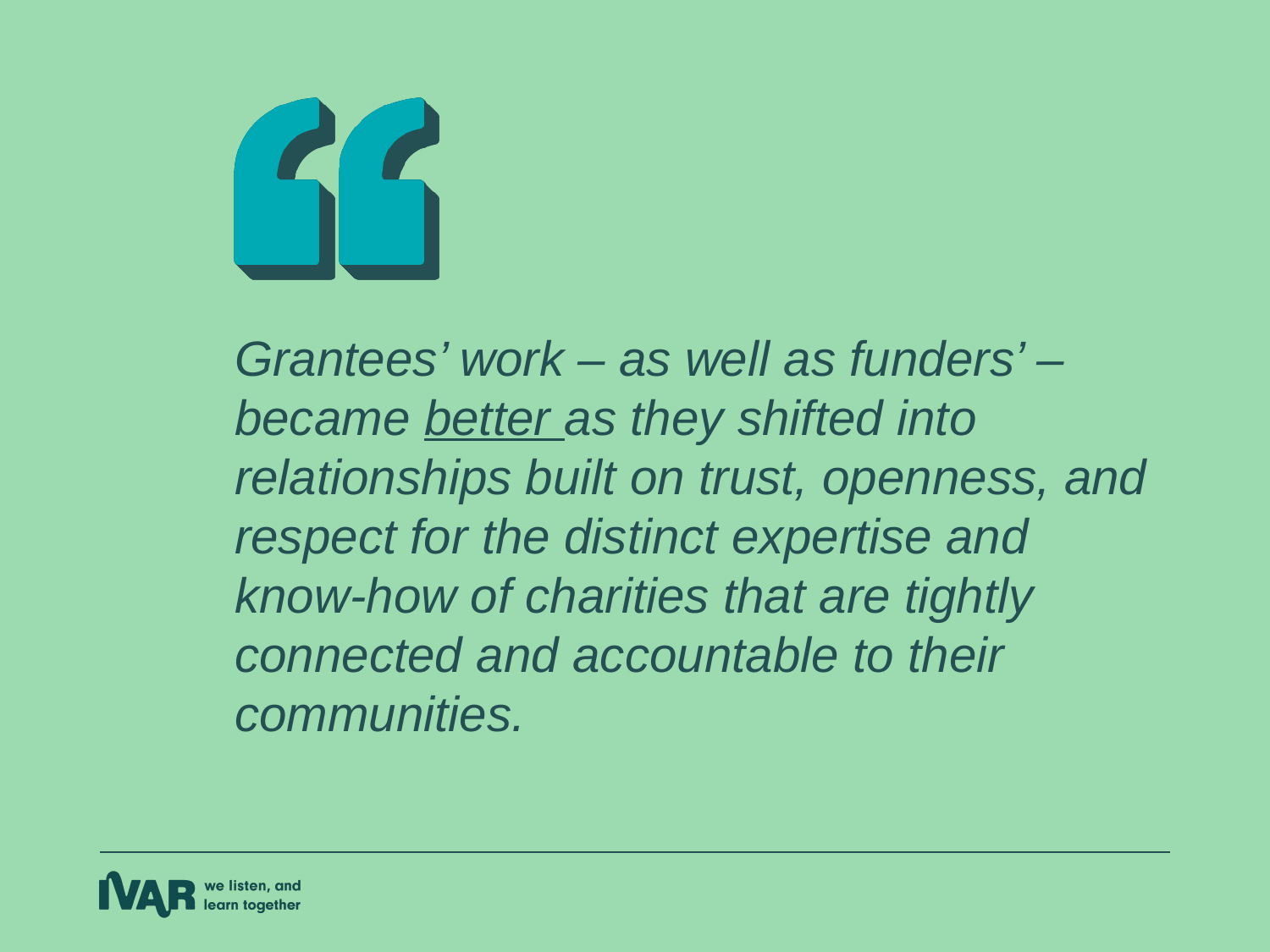

Grantees’ work – as well as funders’ – became better as they shifted into relationships built on trust, openness, and respect for the distinct expertise and know-how of charities that are tightly connected and accountable to their communities.